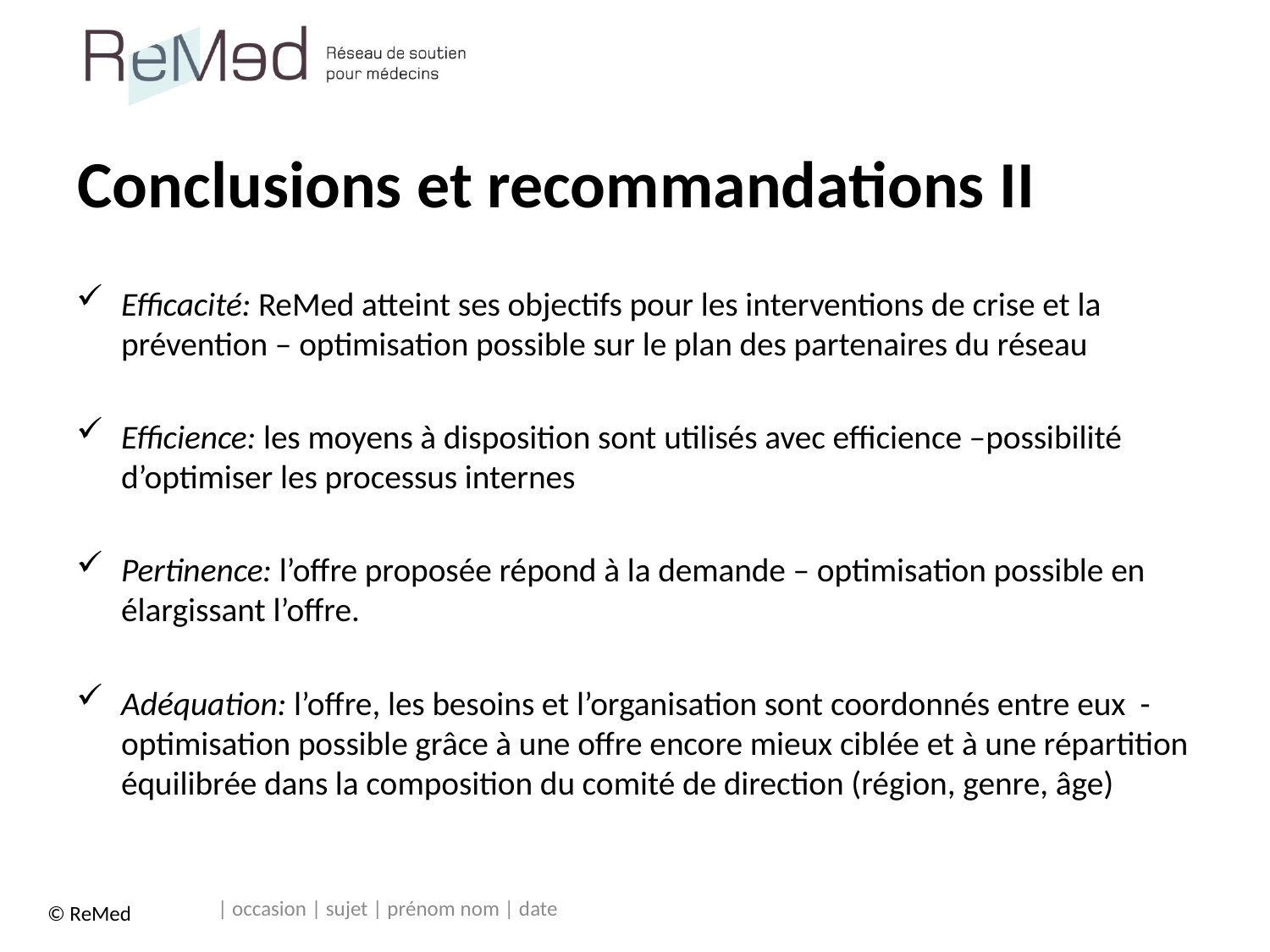

# Conclusions et recommandations II
Efficacité: ReMed atteint ses objectifs pour les interventions de crise et la prévention – optimisation possible sur le plan des partenaires du réseau

Efficience: les moyens à disposition sont utilisés avec efficience –possibilité d’optimiser les processus internes

Pertinence: l’offre proposée répond à la demande – optimisation possible en élargissant l’offre.

Adéquation: l’offre, les besoins et l’organisation sont coordonnés entre eux  - optimisation possible grâce à une offre encore mieux ciblée et à une répartition équilibrée dans la composition du comité de direction (région, genre, âge)
| occasion | sujet | prénom nom | date
© ReMed